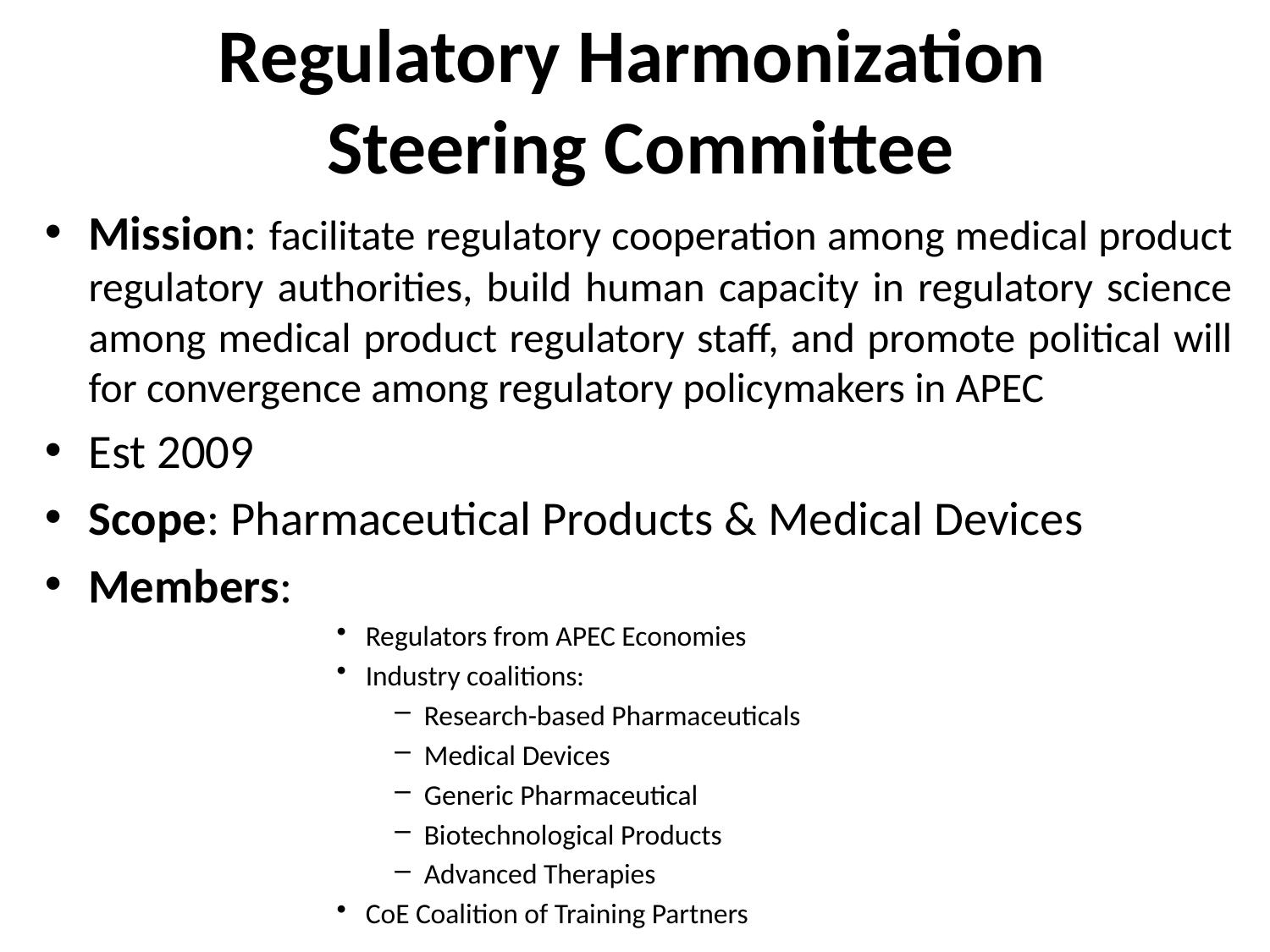

# Regulatory Harmonization Steering Committee
Mission: facilitate regulatory cooperation among medical product regulatory authorities, build human capacity in regulatory science among medical product regulatory staff, and promote political will for convergence among regulatory policymakers in APEC
Est 2009
Scope: Pharmaceutical Products & Medical Devices
Members:
Regulators from APEC Economies
Industry coalitions:
Research-based Pharmaceuticals
Medical Devices
Generic Pharmaceutical
Biotechnological Products
Advanced Therapies
CoE Coalition of Training Partners